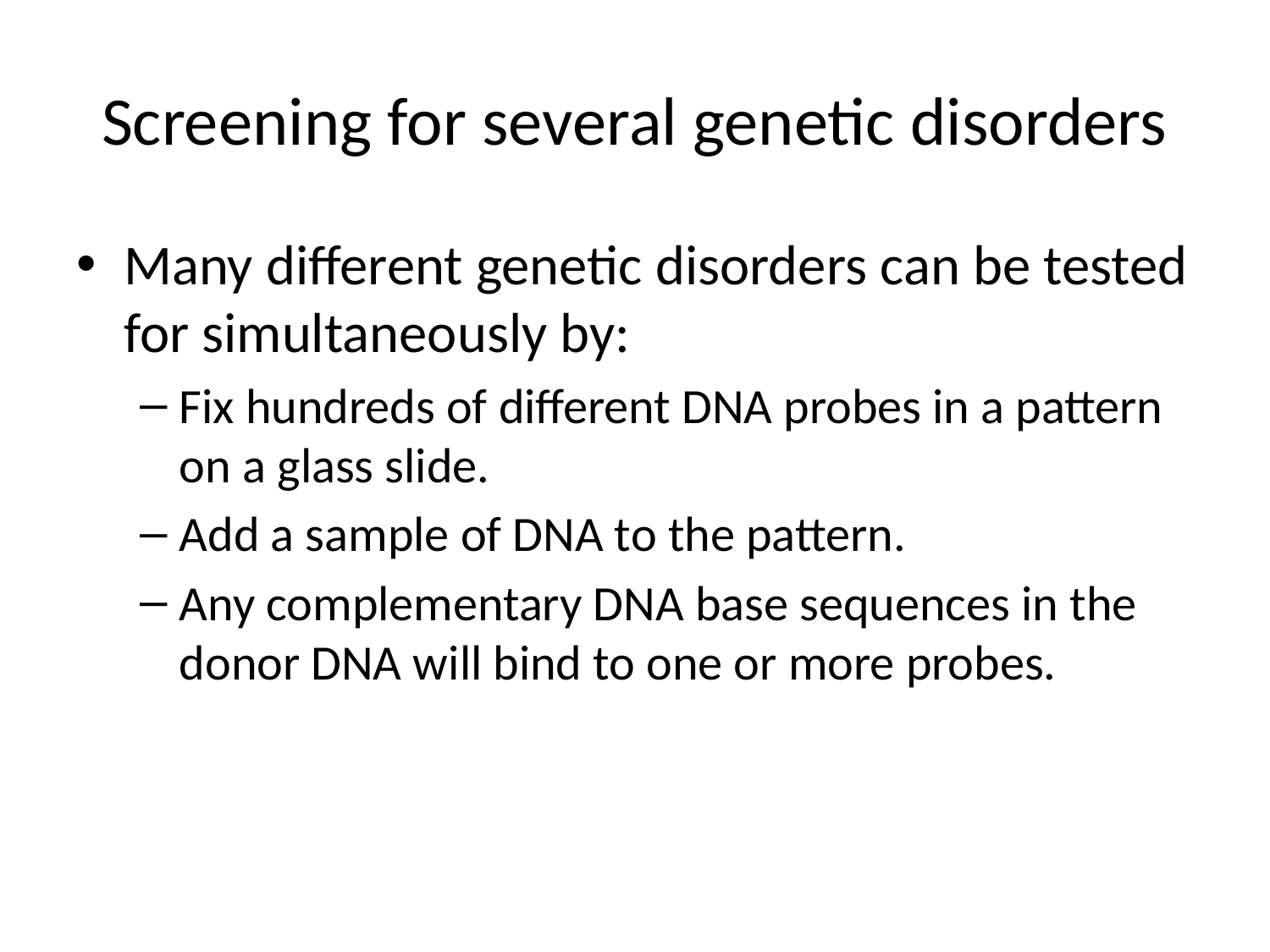

# Screening for several genetic disorders
Many different genetic disorders can be tested for simultaneously by:
Fix hundreds of different DNA probes in a pattern on a glass slide.
Add a sample of DNA to the pattern.
Any complementary DNA base sequences in the donor DNA will bind to one or more probes.